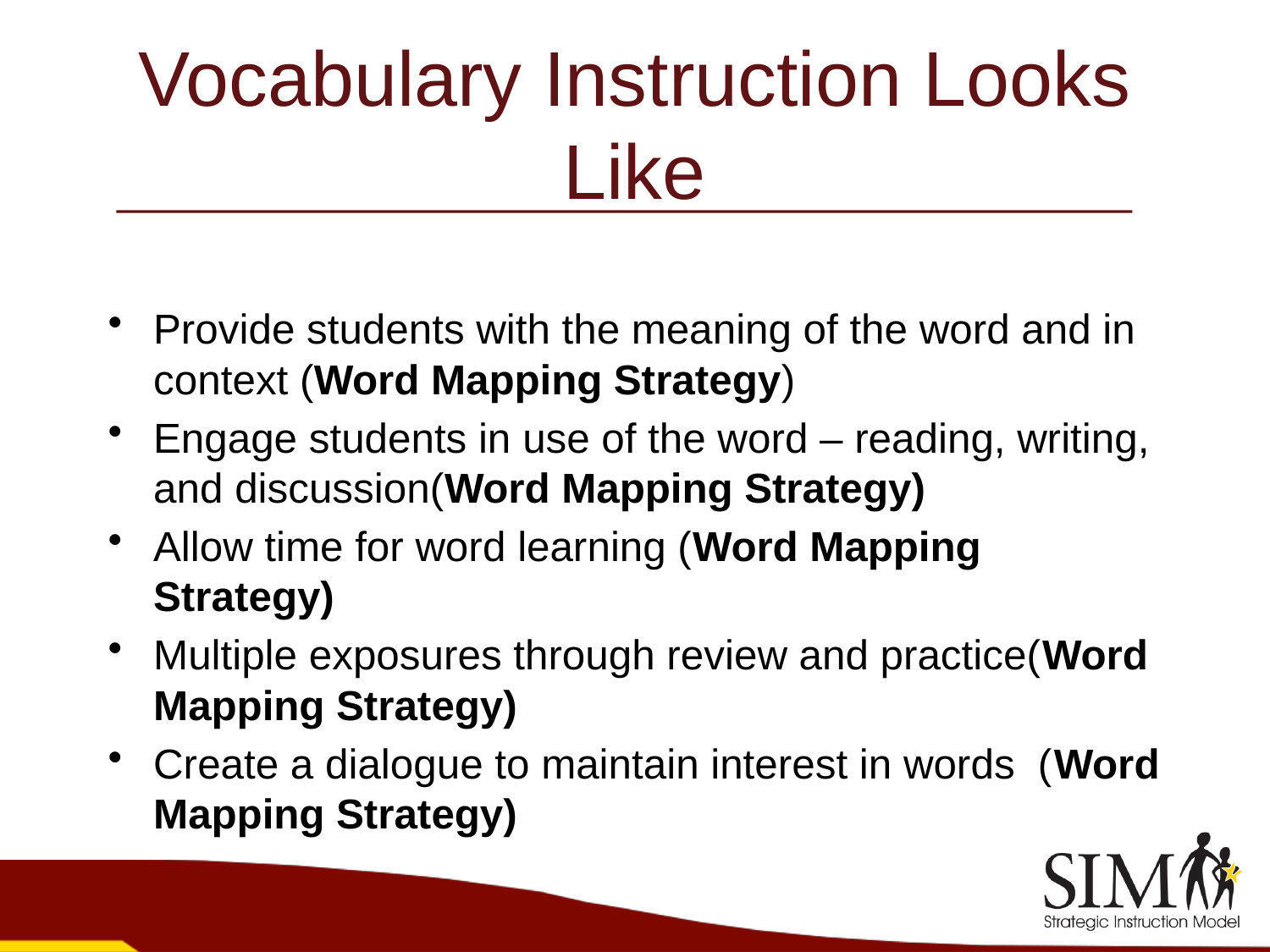

# Vocabulary Instruction Looks Like
Provide students with the meaning of the word and in context (Word Mapping Strategy)
Engage students in use of the word – reading, writing, and discussion(Word Mapping Strategy)
Allow time for word learning (Word Mapping Strategy)
Multiple exposures through review and practice(Word Mapping Strategy)
Create a dialogue to maintain interest in words  (Word Mapping Strategy)